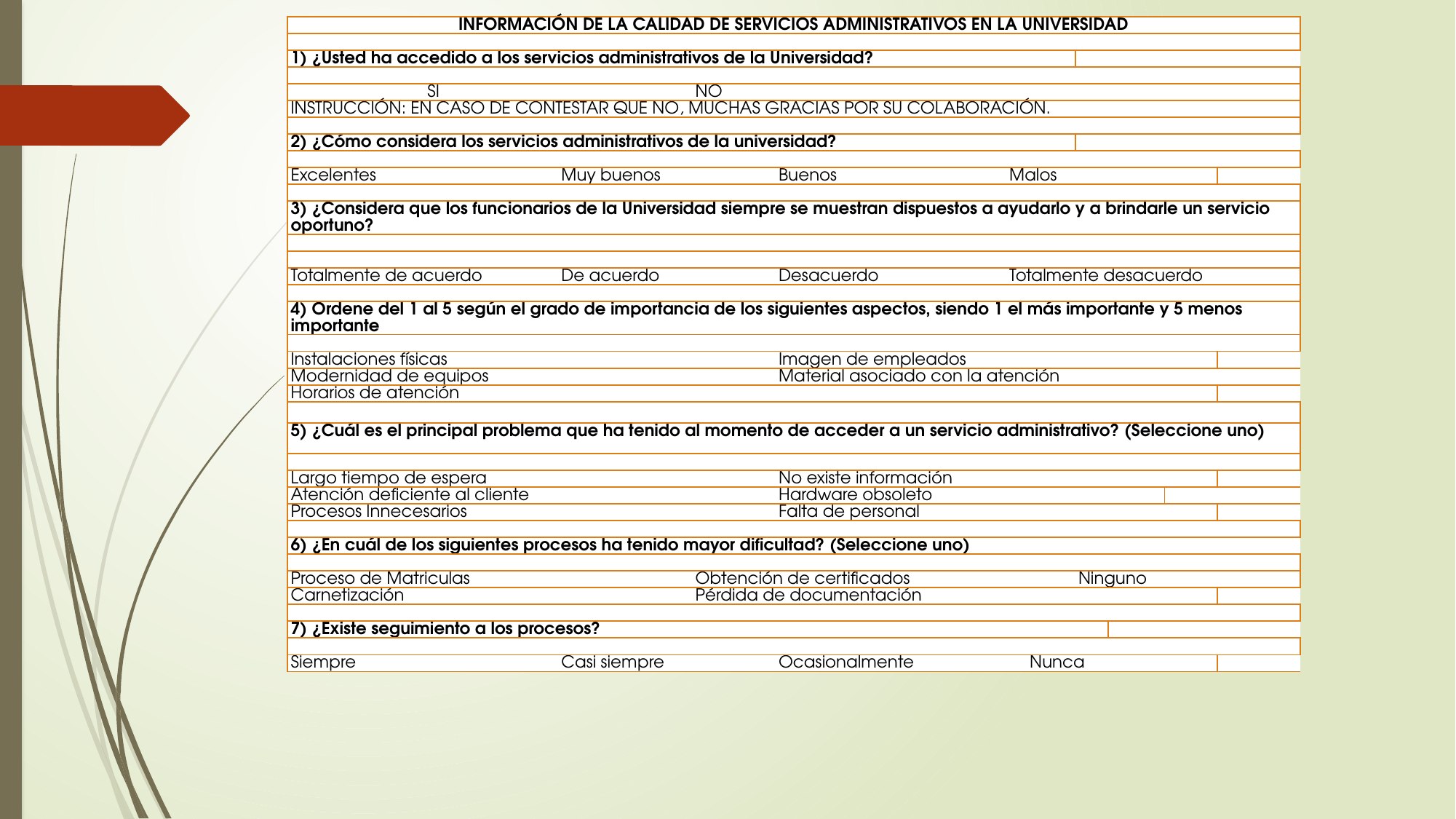

| INFORMACIÓN DE LA CALIDAD DE SERVICIOS ADMINISTRATIVOS EN LA UNIVERSIDAD |  |  |  |  |  |  |  |  |  |
| --- | --- | --- | --- | --- | --- | --- | --- | --- | --- |
|  |  |  |  |  |  |  |  |  |  |
| 1) ¿Usted ha accedido a los servicios administrativos de la Universidad? |  |  |  |  |  |  |  |  |  |
|  |  |  |  |  |  |  |  |  |  |
|  | SI |  | NO |  |  |  |  |  |  |
| INSTRUCCIÓN: EN CASO DE CONTESTAR QUE NO, MUCHAS GRACIAS POR SU COLABORACIÓN. |  |  |  |  |  |  |  |  |  |
|  |  |  |  |  |  |  |  |  |  |
| 2) ¿Cómo considera los servicios administrativos de la universidad? |  |  |  |  |  |  |  |  |  |
|  |  |  |  |  |  |  |  |  |  |
| Excelentes |  | Muy buenos |  | Buenos | Malos |  |  |  |  |
|  |  |  |  |  |  |  |  |  |  |
| 3) ¿Considera que los funcionarios de la Universidad siempre se muestran dispuestos a ayudarlo y a brindarle un servicio oportuno? |  |  |  |  |  |  |  |  |  |
|  |  |  |  |  |  |  |  |  |  |
|  |  |  |  |  |  |  |  |  |  |
| Totalmente de acuerdo |  | De acuerdo |  | Desacuerdo | Totalmente desacuerdo |  |  |  |  |
|  |  |  |  |  |  |  |  |  |  |
| 4) Ordene del 1 al 5 según el grado de importancia de los siguientes aspectos, siendo 1 el más importante y 5 menos importante |  |  |  |  |  |  |  |  |  |
|  |  |  |  |  |  |  |  |  |  |
| Instalaciones físicas |  |  |  | Imagen de empleados |  |  |  |  |  |
| Modernidad de equipos |  |  |  | Material asociado con la atención |  |  |  |  |  |
| Horarios de atención |  |  |  |  |  |  |  |  |  |
|  |  |  |  |  |  |  |  |  |  |
| 5) ¿Cuál es el principal problema que ha tenido al momento de acceder a un servicio administrativo? (Seleccione uno) |  |  |  |  |  |  |  |  |  |
|  |  |  |  |  |  |  |  |  |  |
| Largo tiempo de espera |  |  |  | No existe información |  |  |  |  |  |
| Atención deficiente al cliente |  |  |  | Hardware obsoleto |  |  |  |  |  |
| Procesos Innecesarios |  |  |  | Falta de personal |  |  |  |  |  |
|  |  |  |  |  |  |  |  |  |  |
| 6) ¿En cuál de los siguientes procesos ha tenido mayor dificultad? (Seleccione uno) |  |  |  |  |  |  |  |  |  |
|  |  |  |  |  |  |  |  |  |  |
| Proceso de Matriculas |  |  | Obtención de certificados |  |  | Ninguno |  |  |  |
| Carnetización |  |  | Pérdida de documentación |  |  |  |  |  |  |
|  |  |  |  |  |  |  |  |  |  |
| 7) ¿Existe seguimiento a los procesos? |  |  |  |  |  |  |  |  |  |
|  |  |  |  |  |  |  |  |  |  |
| Siempre |  | Casi siempre |  | Ocasionalmente | Nunca |  |  |  |  |